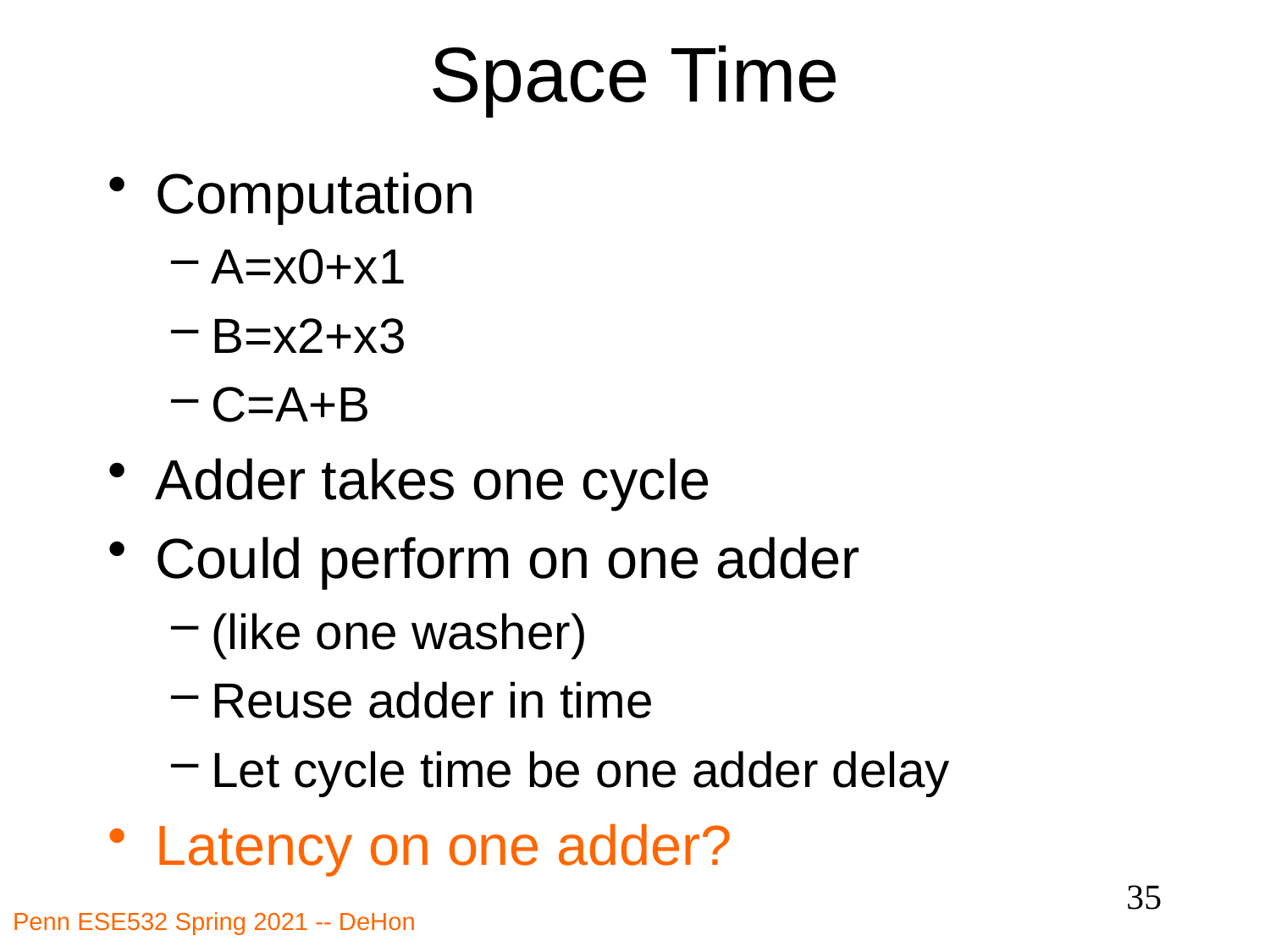

# Space Time
Computation
A=x0+x1
B=x2+x3
C=A+B
Adder takes one cycle
Could perform on one adder
(like one washer)
Reuse adder in time
Let cycle time be one adder delay
Latency on one adder?
35
Penn ESE532 Spring 2021 -- DeHon